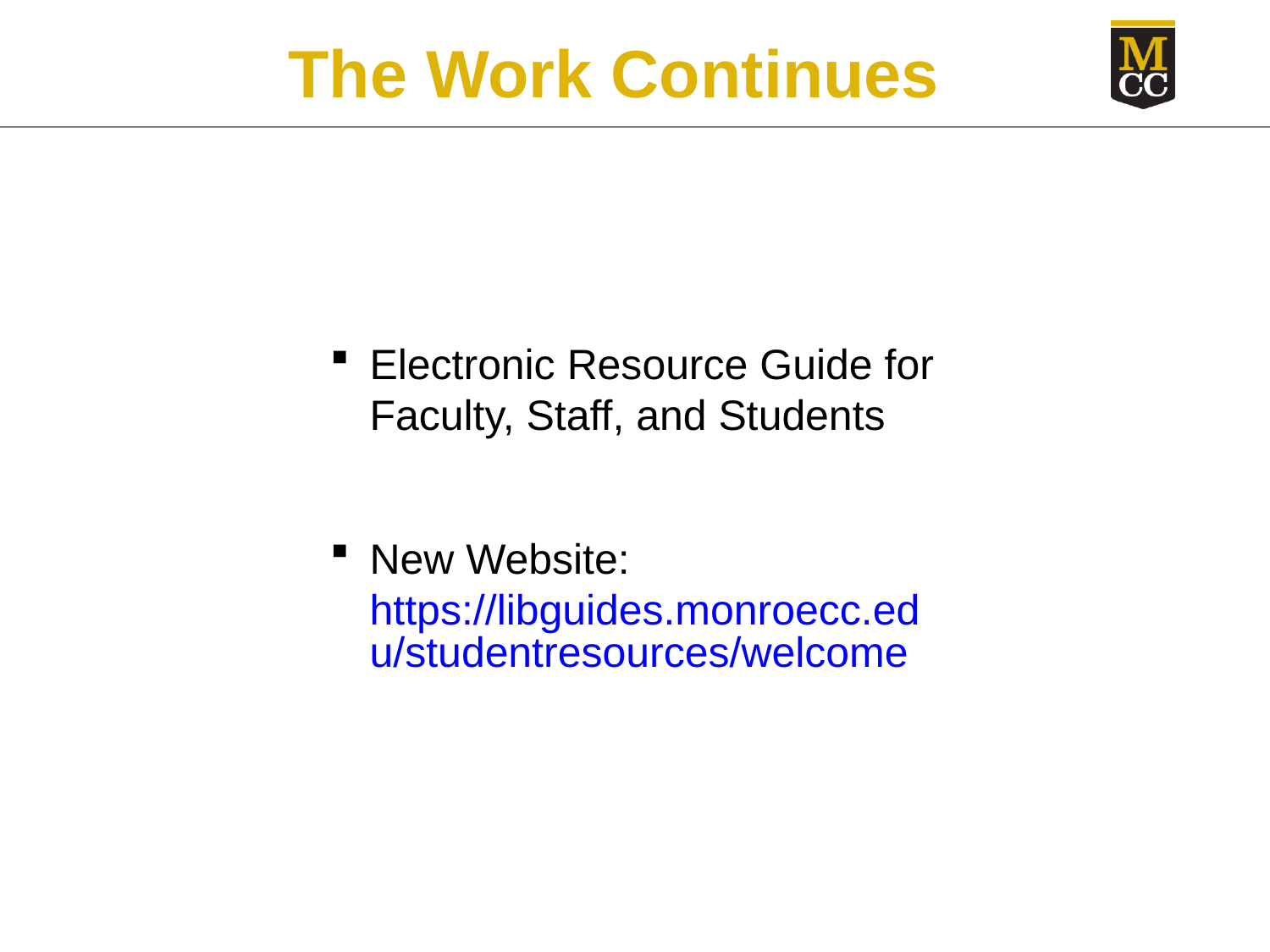

# The Work Continues
Electronic Resource Guide for Faculty, Staff, and Students

New Website: https://libguides.monroecc.edu/studentresources/welcome